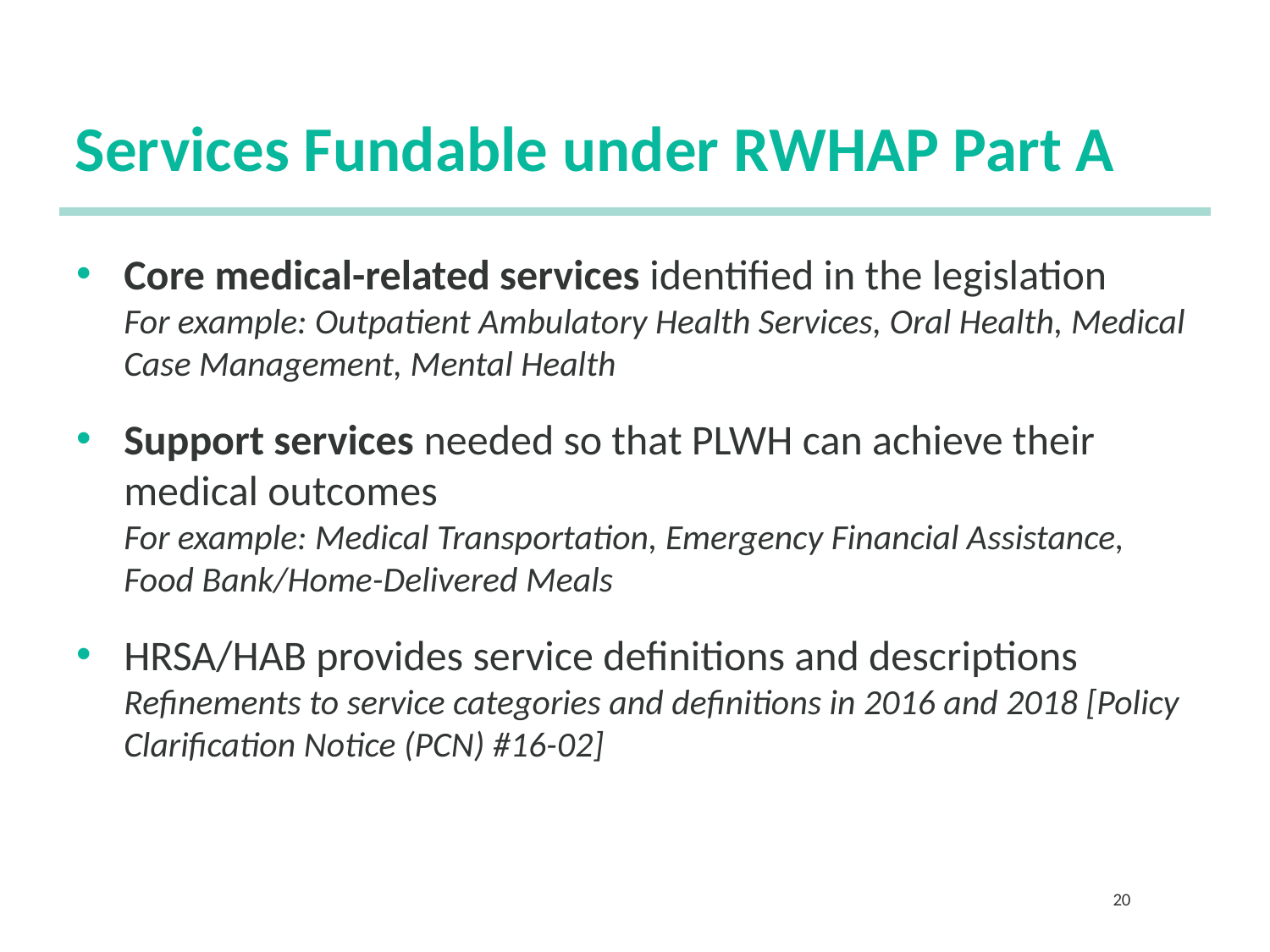

# Services Fundable under RWHAP Part A
Core medical-related services identified in the legislation
For example: Outpatient Ambulatory Health Services, Oral Health, Medical Case Management, Mental Health
Support services needed so that PLWH can achieve their medical outcomes
For example: Medical Transportation, Emergency Financial Assistance, Food Bank/Home-Delivered Meals
HRSA/HAB provides service definitions and descriptions
Refinements to service categories and definitions in 2016 and 2018 [Policy Clarification Notice (PCN) #16-02]

20